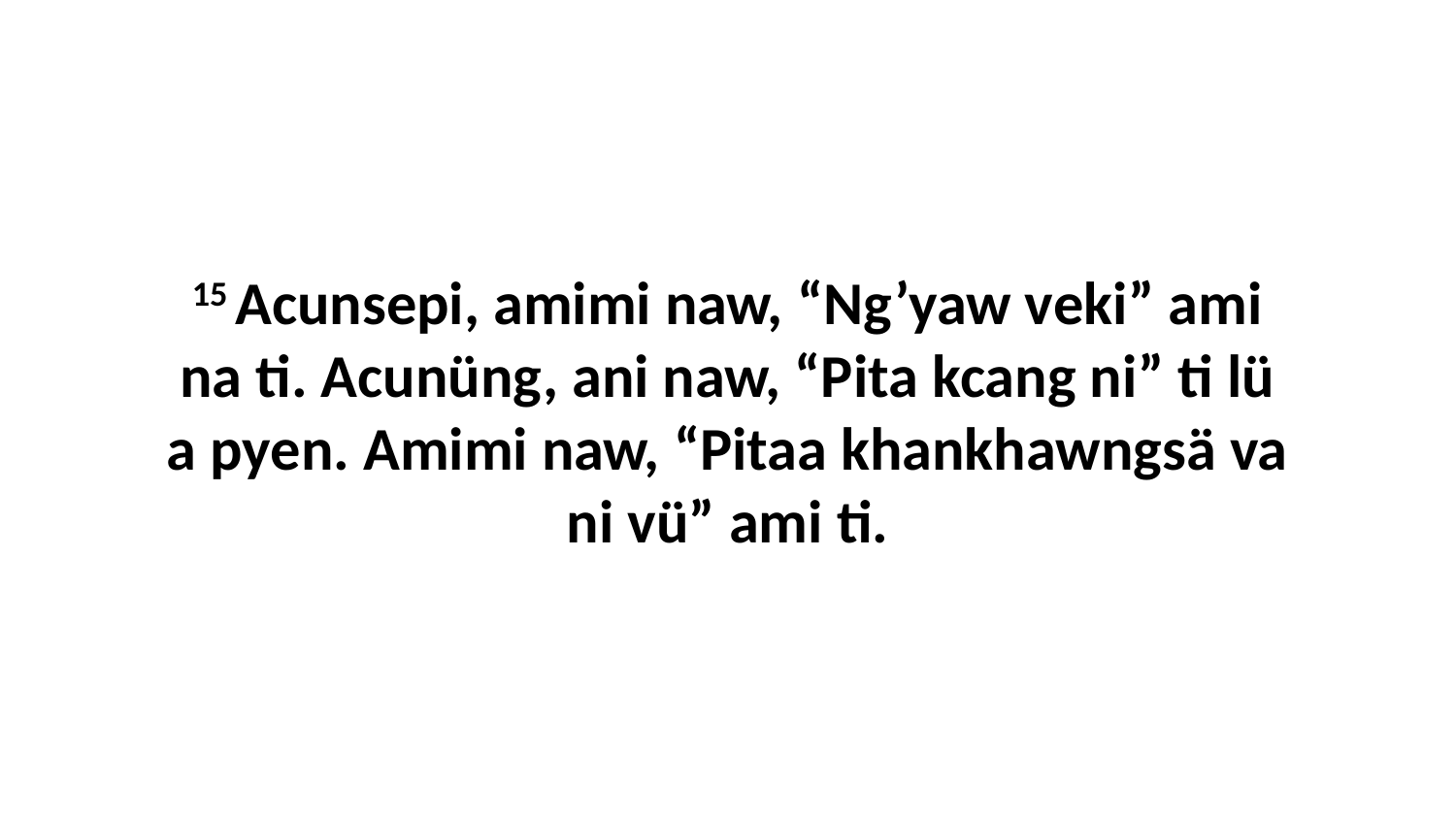

15 Acunsepi, amimi naw, “Ng’yaw veki” ami na ti. Acunüng, ani naw, “Pita kcang ni” ti lü a pyen. Amimi naw, “Pitaa khankhawngsä va ni vü” ami ti.